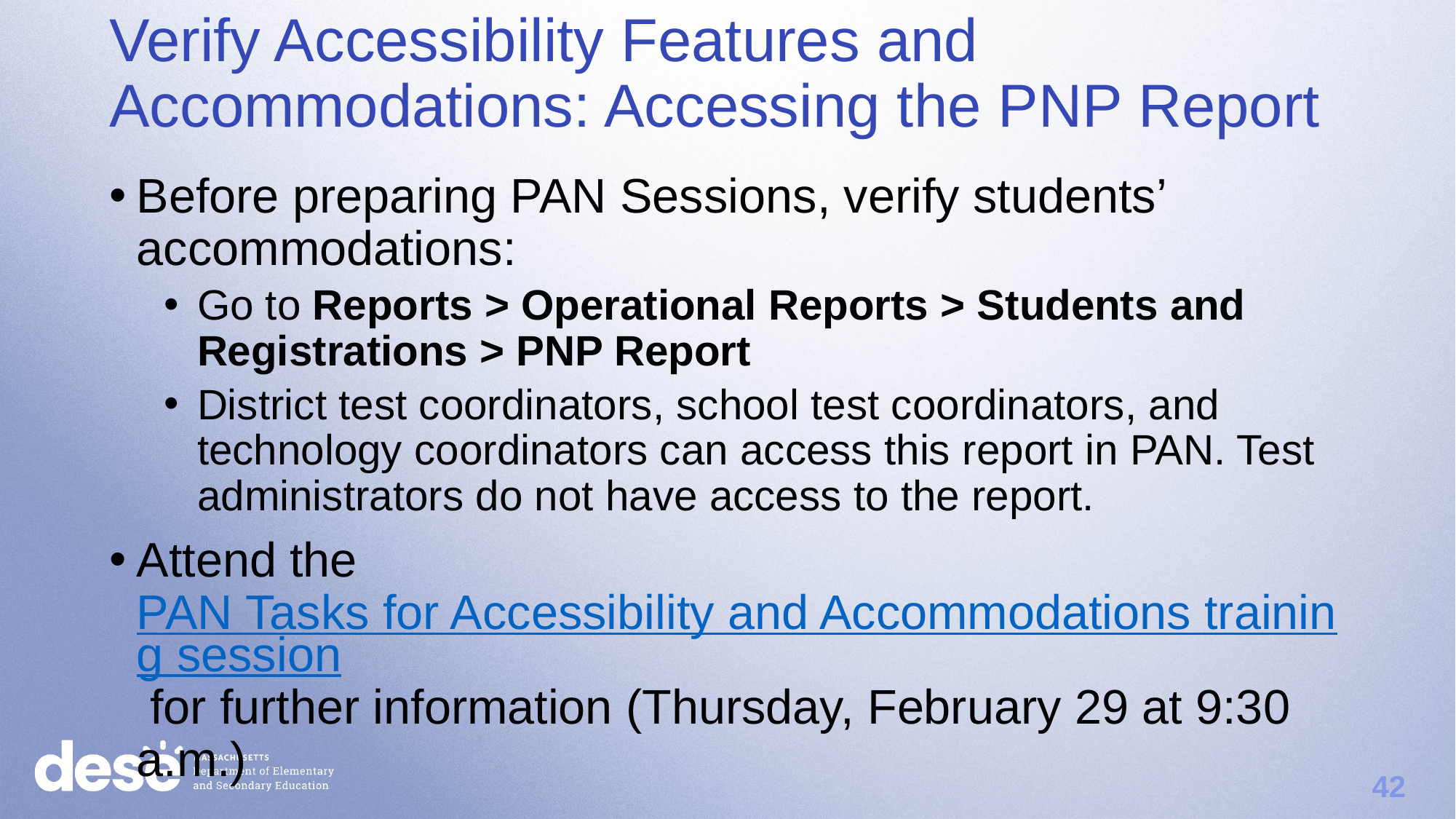

Verify Accessibility Features and Accommodations: Accessing the PNP Report
Before preparing PAN Sessions, verify students’ accommodations:
Go to Reports > Operational Reports > Students and Registrations > PNP Report
District test coordinators, school test coordinators, and technology coordinators can access this report in PAN. Test administrators do not have access to the report.
Attend the PAN Tasks for Accessibility and Accommodations training session for further information (Thursday, February 29 at 9:30 a.m.)